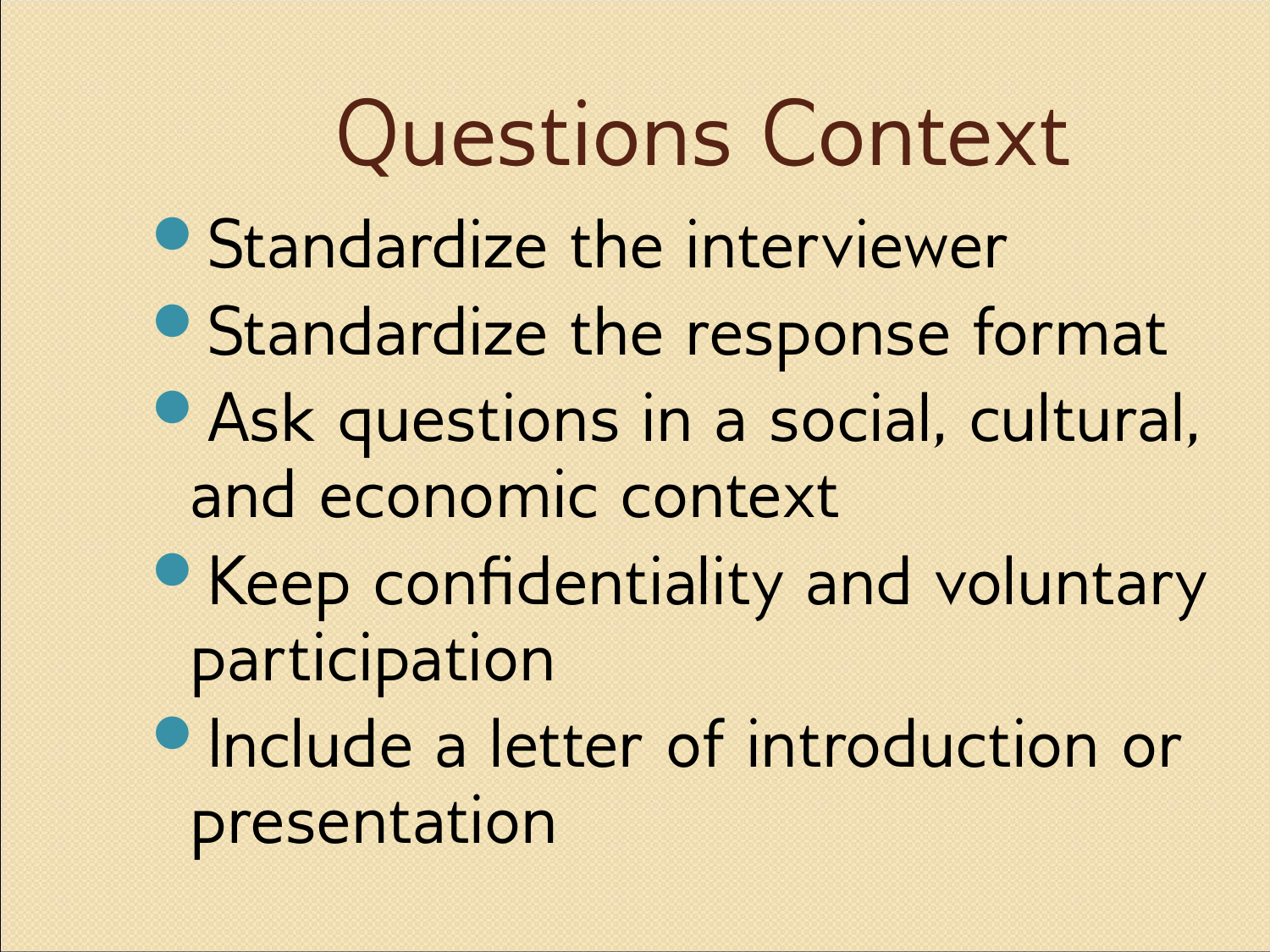

# Questions Context
Standardize the interviewer
Standardize the response format
Ask questions in a social, cultural, and economic context
Keep confidentiality and voluntary participation
Include a letter of introduction or presentation